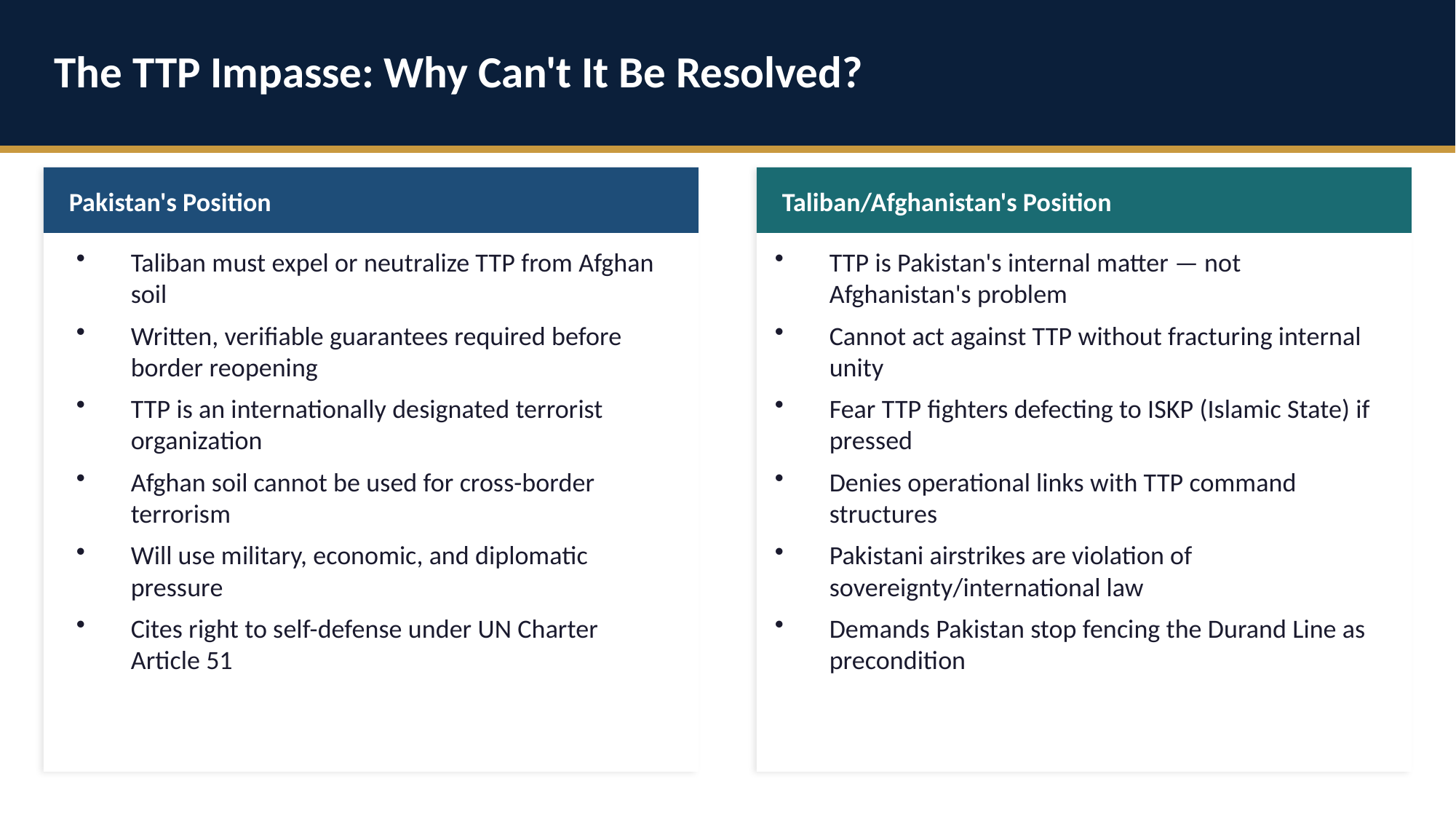

The TTP Impasse: Why Can't It Be Resolved?

Pakistan's Position
Taliban/Afghanistan's Position
Taliban must expel or neutralize TTP from Afghan soil
Written, verifiable guarantees required before border reopening
TTP is an internationally designated terrorist organization
Afghan soil cannot be used for cross-border terrorism
Will use military, economic, and diplomatic pressure
Cites right to self-defense under UN Charter Article 51
TTP is Pakistan's internal matter — not Afghanistan's problem
Cannot act against TTP without fracturing internal unity
Fear TTP fighters defecting to ISKP (Islamic State) if pressed
Denies operational links with TTP command structures
Pakistani airstrikes are violation of sovereignty/international law
Demands Pakistan stop fencing the Durand Line as precondition